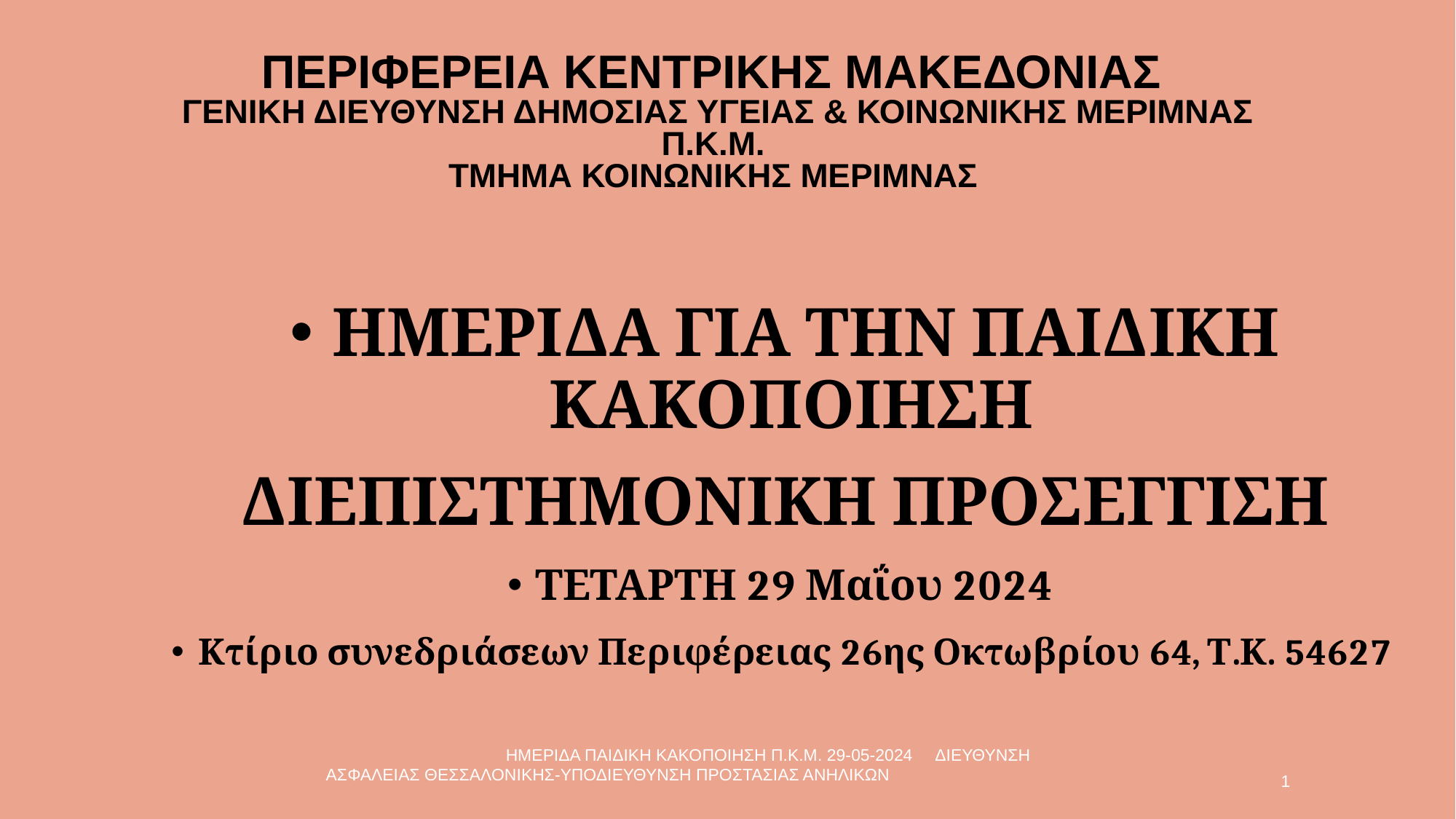

# ΠΕΡΙΦΕΡΕΙΑ ΚΕΝΤΡΙΚΗΣ ΜΑΚΕΔΟΝΙΑΣ ΓΕΝΙΚΗ ΔΙΕΥΘΥΝΣΗ ΔΗΜΟΣΙΑΣ ΥΓΕΙΑΣ & ΚΟΙΝΩΝΙΚΗΣ ΜΕΡΙΜΝΑΣ Π.Κ.Μ. ΤΜΗΜΑ ΚΟΙΝΩΝΙΚΗΣ ΜΕΡΙΜΝΑΣ

 ΗΜΕΡΙΔΑ ΓΙΑ ΤΗΝ ΠΑΙΔΙΚΗ ΚΑΚΟΠΟΙΗΣΗ
ΔΙΕΠΙΣΤΗΜΟΝΙΚΗ ΠΡΟΣΕΓΓΙΣΗ
ΤΕΤΑΡΤΗ 29 Μαΐου 2024
Κτίριο συνεδριάσεων Περιφέρειας 26ης Οκτωβρίου 64, Τ.Κ. 54627
                                      ΗΜΕΡΙΔΑ ΠΑΙΔΙΚΗ ΚΑΚΟΠΟΙΗΣΗ Π.Κ.Μ. 29-05-2024     ΔΙΕΥΘΥΝΣΗ ΑΣΦΑΛΕΙΑΣ ΘΕΣΣΑΛΟΝΙΚΗΣ-ΥΠΟΔΙΕΥΘΥΝΣΗ ΠΡΟΣΤΑΣΙΑΣ ΑΝΗΛΙΚΩΝ
1